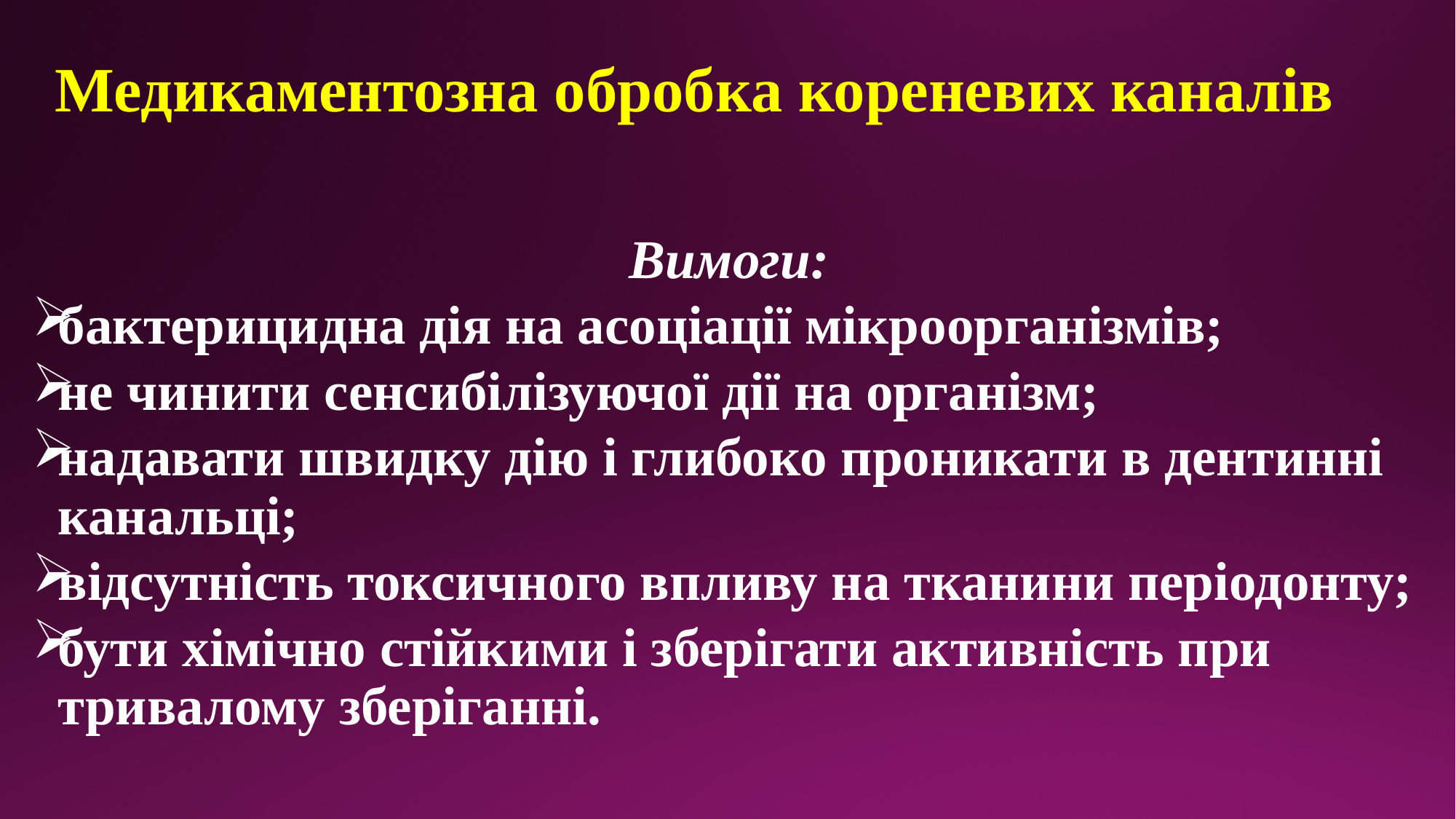

# Медикаментозна обробка кореневих каналів

Вимоги:
бактерицидна дія на асоціації мікроорганізмів;
не чинити сенсибілізуючої дії на організм;
надавати швидку дію і глибоко проникати в дентинні канальці;
відсутність токсичного впливу на тканини періодонту;
бути хімічно стійкими і зберігати активність при тривалому зберіганні.